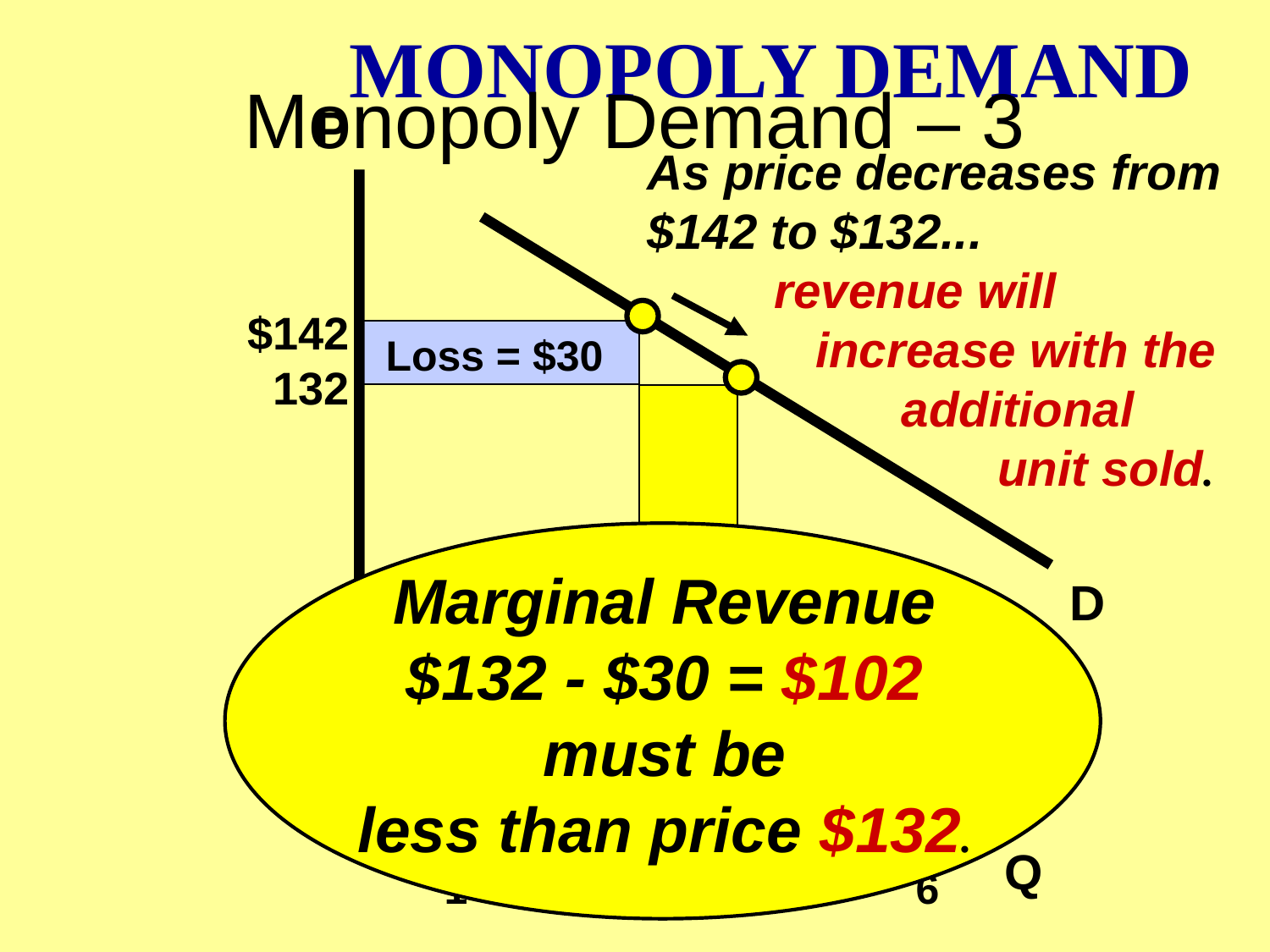

Monopoly Demand – 3
MONOPOLY DEMAND
P
As price decreases from
$142 to $132...

	revenue will
	   increase with the
		additional
		       unit sold.

$142
  132

Loss = $30

Marginal Revenue
$132 - $30 = $102
must be
less than price $132.
D

Gain = $132
Q
      1      2      3      4      5      6